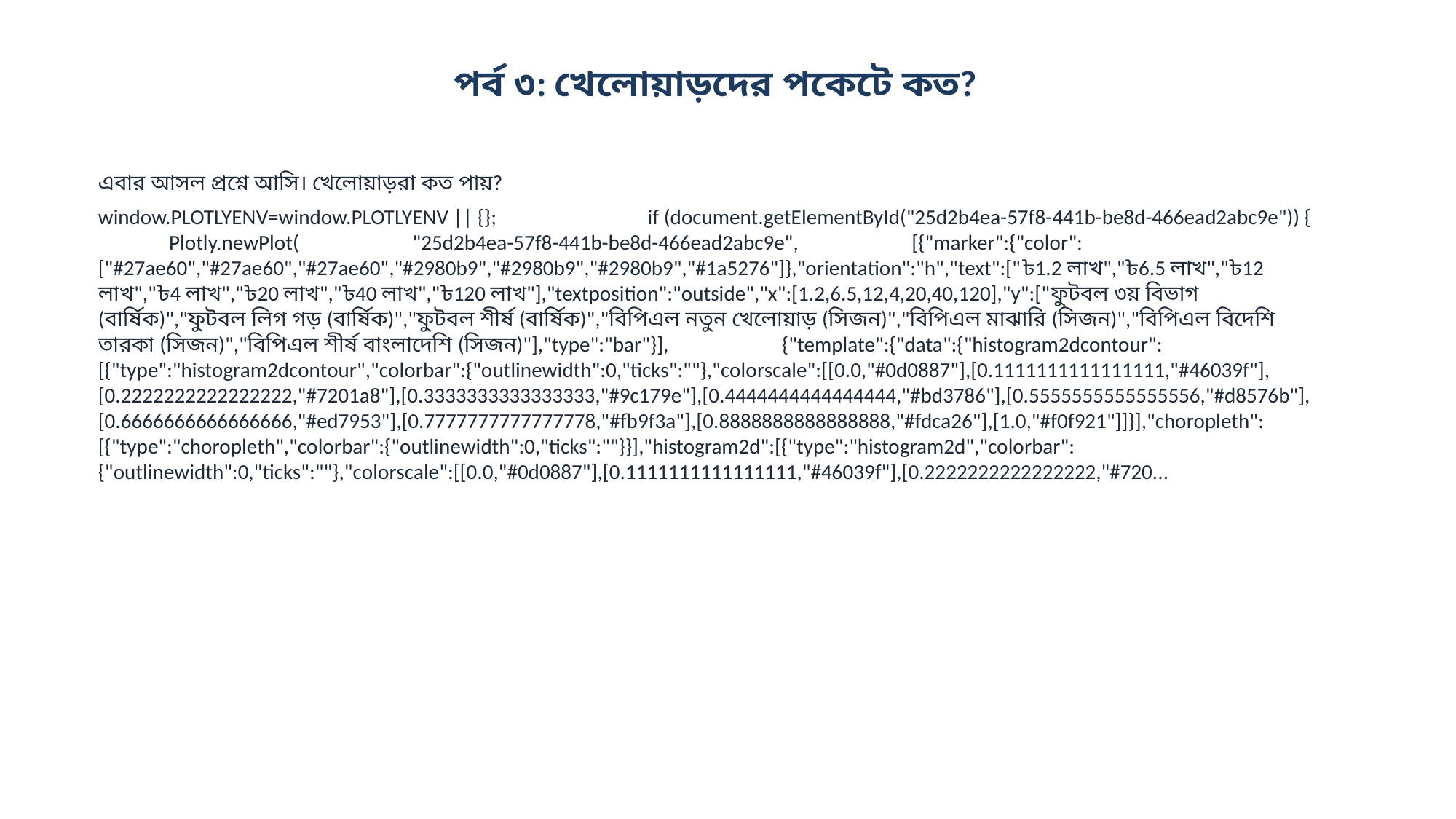

পর্ব ৩: খেলোয়াড়দের পকেটে কত?
এবার আসল প্রশ্নে আসি। খেলোয়াড়রা কত পায়?
window.PLOTLYENV=window.PLOTLYENV || {};                                if (document.getElementById("25d2b4ea-57f8-441b-be8d-466ead2abc9e")) {                    Plotly.newPlot(                        "25d2b4ea-57f8-441b-be8d-466ead2abc9e",                        [{"marker":{"color":["#27ae60","#27ae60","#27ae60","#2980b9","#2980b9","#2980b9","#1a5276"]},"orientation":"h","text":["৳1.2 লাখ","৳6.5 লাখ","৳12 লাখ","৳4 লাখ","৳20 লাখ","৳40 লাখ","৳120 লাখ"],"textposition":"outside","x":[1.2,6.5,12,4,20,40,120],"y":["ফুটবল ৩য় বিভাগ (বার্ষিক)","ফুটবল লিগ গড় (বার্ষিক)","ফুটবল শীর্ষ (বার্ষিক)","বিপিএল নতুন খেলোয়াড় (সিজন)","বিপিএল মাঝারি (সিজন)","বিপিএল বিদেশি তারকা (সিজন)","বিপিএল শীর্ষ বাংলাদেশি (সিজন)"],"type":"bar"}],                        {"template":{"data":{"histogram2dcontour":[{"type":"histogram2dcontour","colorbar":{"outlinewidth":0,"ticks":""},"colorscale":[[0.0,"#0d0887"],[0.1111111111111111,"#46039f"],[0.2222222222222222,"#7201a8"],[0.3333333333333333,"#9c179e"],[0.4444444444444444,"#bd3786"],[0.5555555555555556,"#d8576b"],[0.6666666666666666,"#ed7953"],[0.7777777777777778,"#fb9f3a"],[0.8888888888888888,"#fdca26"],[1.0,"#f0f921"]]}],"choropleth":[{"type":"choropleth","colorbar":{"outlinewidth":0,"ticks":""}}],"histogram2d":[{"type":"histogram2d","colorbar":{"outlinewidth":0,"ticks":""},"colorscale":[[0.0,"#0d0887"],[0.1111111111111111,"#46039f"],[0.2222222222222222,"#720...